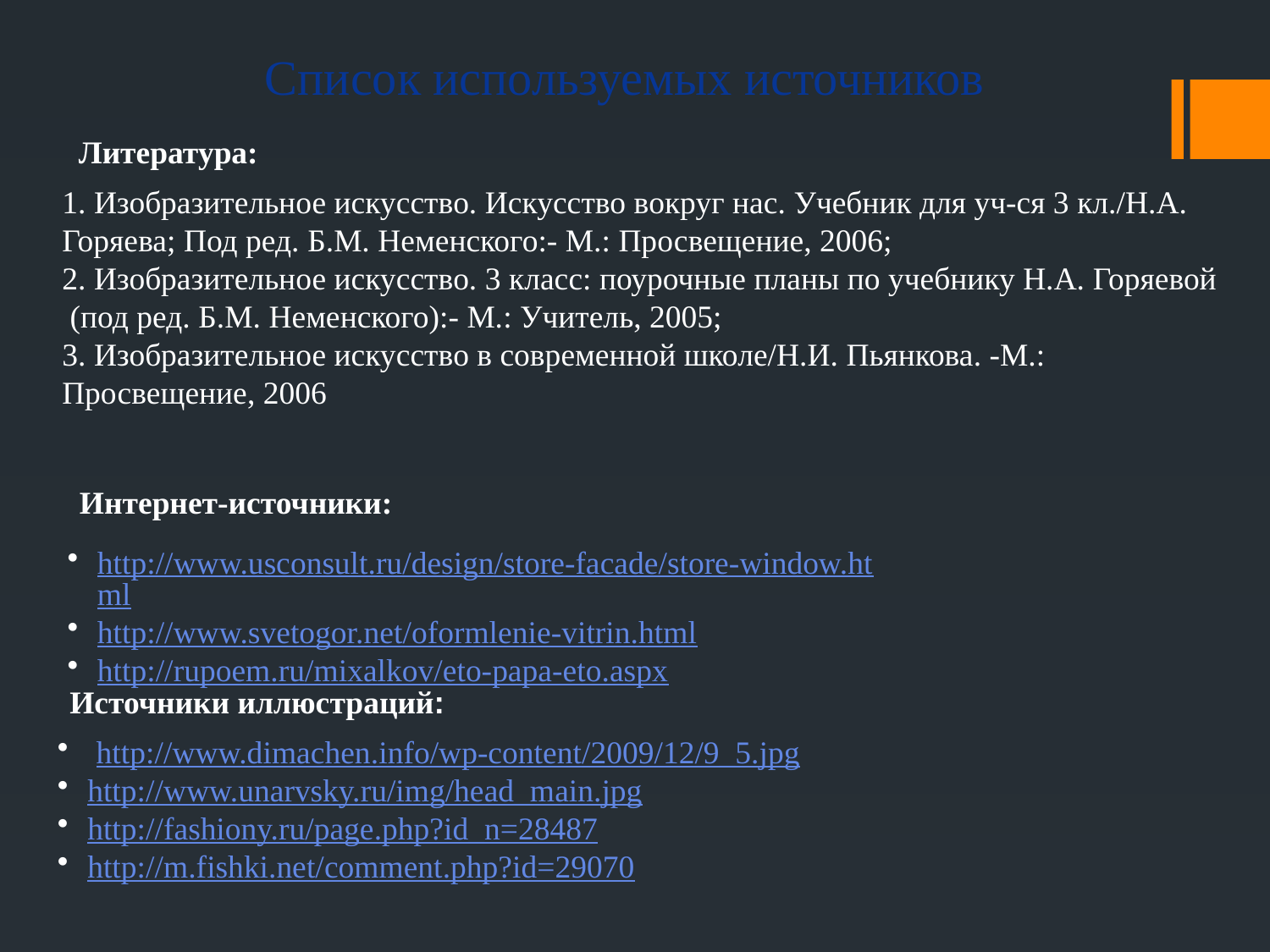

Список используемых источников
Литература:
1. Изобразительное искусство. Искусство вокруг нас. Учебник для уч-ся 3 кл./Н.А. Горяева; Под ред. Б.М. Неменского:- М.: Просвещение, 2006;
2. Изобразительное искусство. 3 класс: поурочные планы по учебнику Н.А. Горяевой  (под ред. Б.М. Неменского):- М.: Учитель, 2005;
3. Изобразительное искусство в современной школе/Н.И. Пьянкова. -М.: Просвещение, 2006
Интернет-источники:
http://www.usconsult.ru/design/store-facade/store-window.html
http://www.svetogor.net/oformlenie-vitrin.html
http://rupoem.ru/mixalkov/eto-papa-eto.aspx

Источники иллюстраций:
 http://www.dimachen.info/wp-content/2009/12/9_5.jpg
http://www.unarvsky.ru/img/head_main.jpg
http://fashiony.ru/page.php?id_n=28487
http://m.fishki.net/comment.php?id=29070